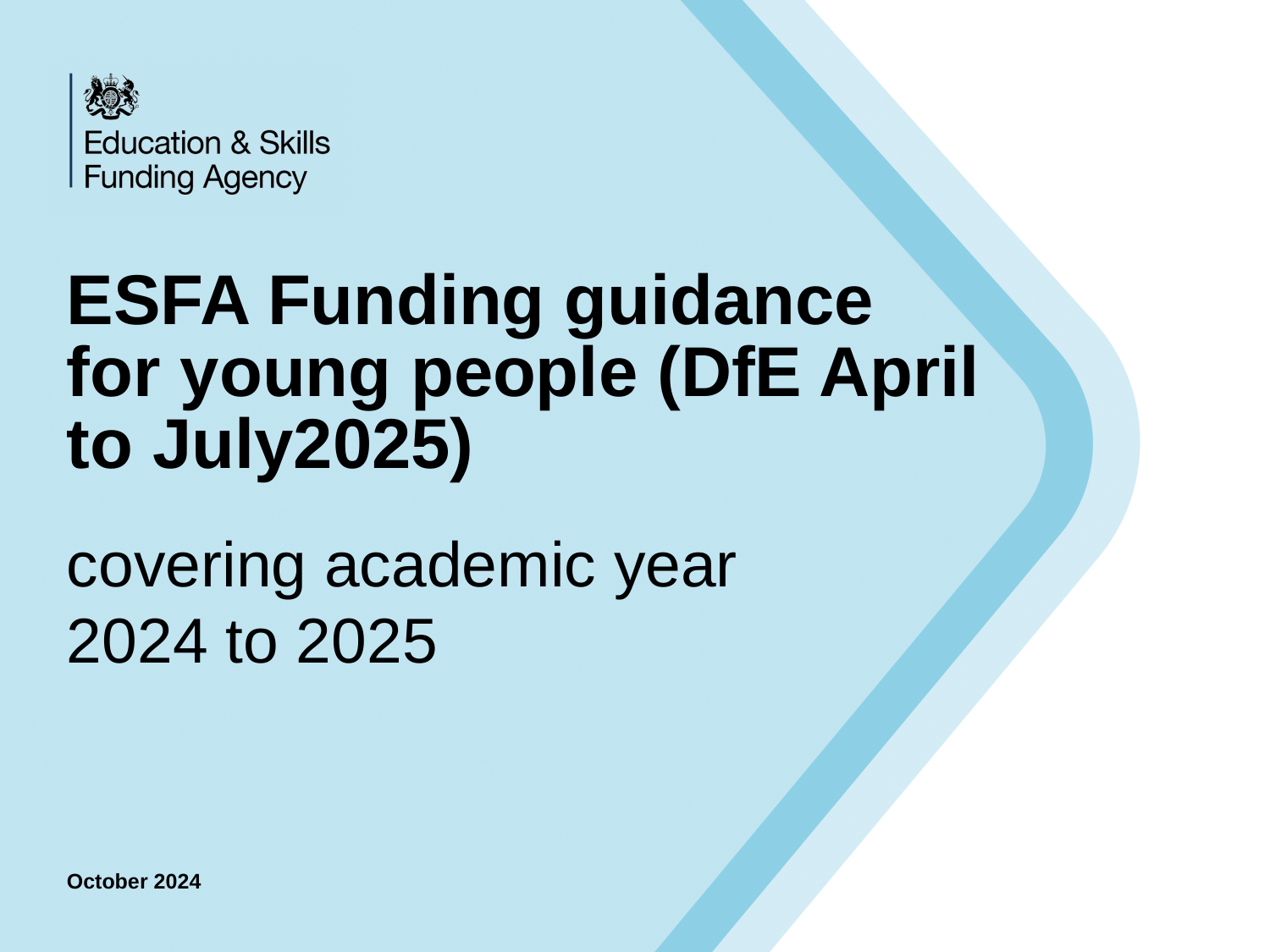

# ESFA Funding guidance for young people (DfE April to July2025)
covering academic year
2024 to 2025
October 2024